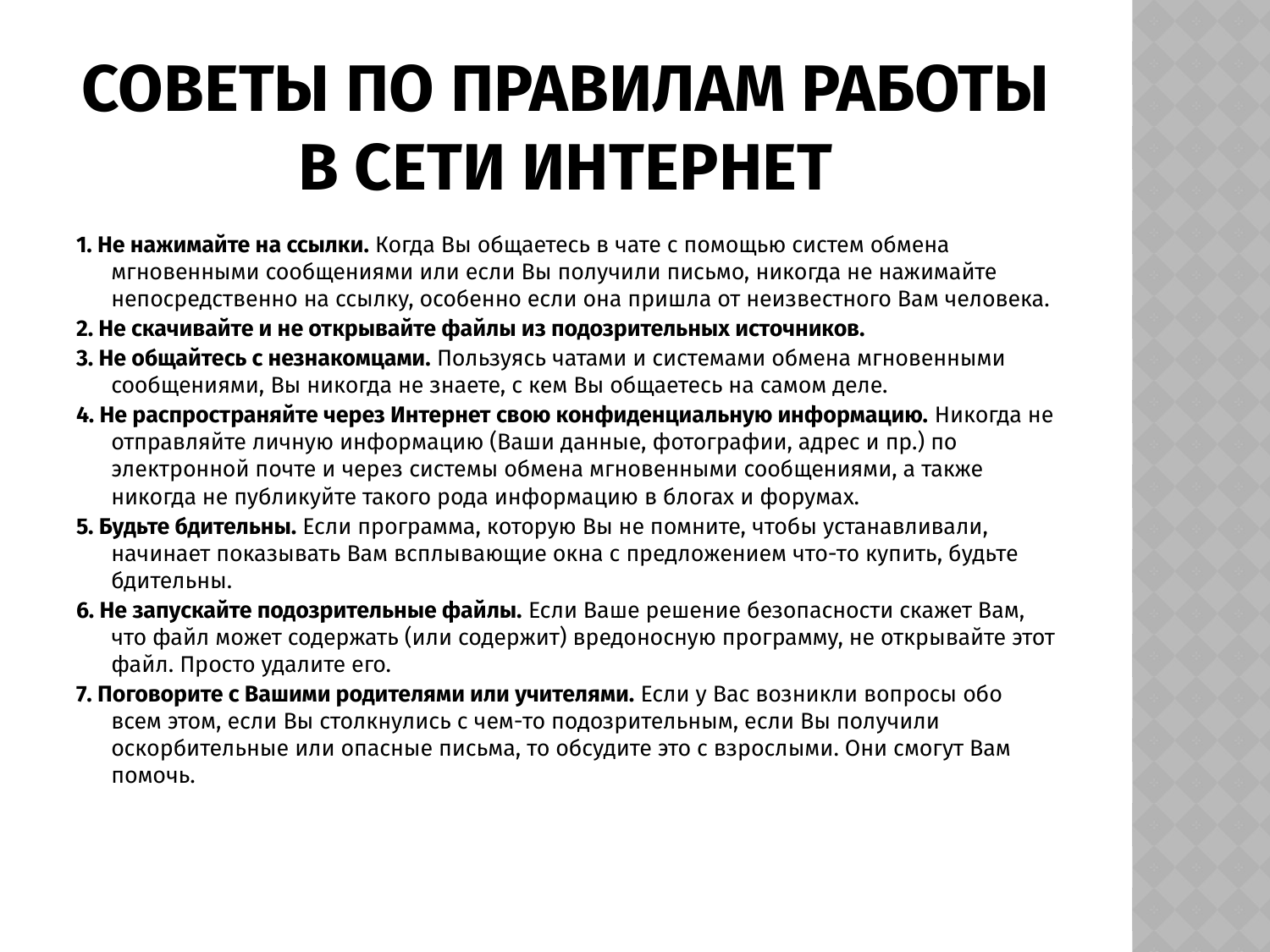

# Советы по правилам работы в сети Интернет
1. Не нажимайте на ссылки. Когда Вы общаетесь в чате с помощью систем обмена мгновенными сообщениями или если Вы получили письмо, никогда не нажимайте непосредственно на ссылку, особенно если она пришла от неизвестного Вам человека.
2. Не скачивайте и не открывайте файлы из подозрительных источников.
3. Не общайтесь с незнакомцами. Пользуясь чатами и системами обмена мгновенными сообщениями, Вы никогда не знаете, с кем Вы общаетесь на самом деле.
4. Не распространяйте через Интернет свою конфиденциальную информацию. Никогда не отправляйте личную информацию (Ваши данные, фотографии, адрес и пр.) по электронной почте и через системы обмена мгновенными сообщениями, а также никогда не публикуйте такого рода информацию в блогах и форумах.
5. Будьте бдительны. Если программа, которую Вы не помните, чтобы устанавливали, начинает показывать Вам всплывающие окна с предложением что-то купить, будьте бдительны.
6. Не запускайте подозрительные файлы. Если Ваше решение безопасности скажет Вам, что файл может содержать (или содержит) вредоносную программу, не открывайте этот файл. Просто удалите его.
7. Поговорите с Вашими родителями или учителями. Если у Вас возникли вопросы обо всем этом, если Вы столкнулись с чем-то подозрительным, если Вы получили оскорбительные или опасные письма, то обсудите это с взрослыми. Они смогут Вам помочь.